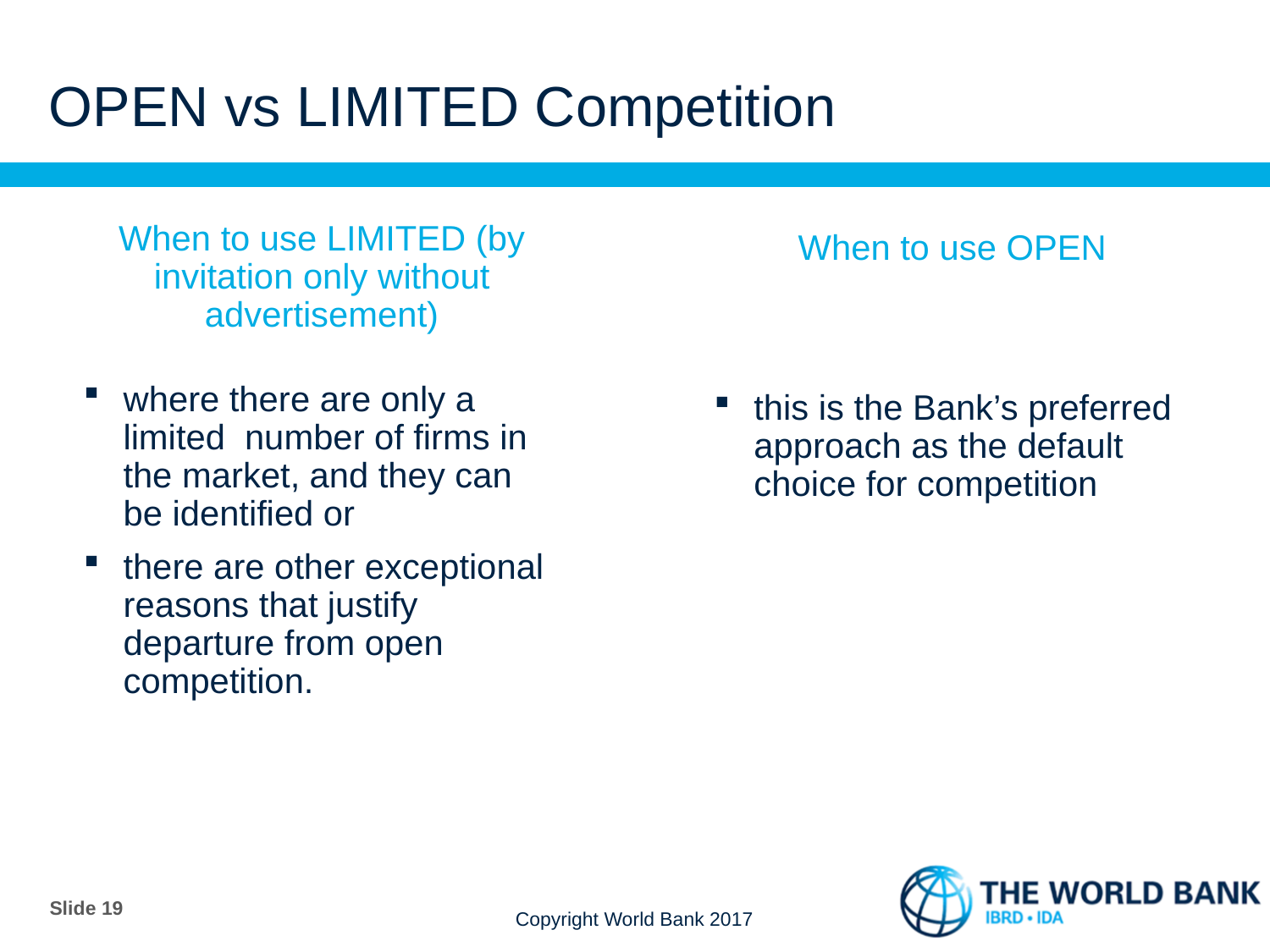

OPEN vs LIMITED Competition
When to use LIMITED (by invitation only without advertisement)

where there are only a limited  number of firms in the market, and they can be identified or
there are other exceptional reasons that justify departure from open competition.
When to use OPEN

this is the Bank’s preferred approach as the default choice for competition